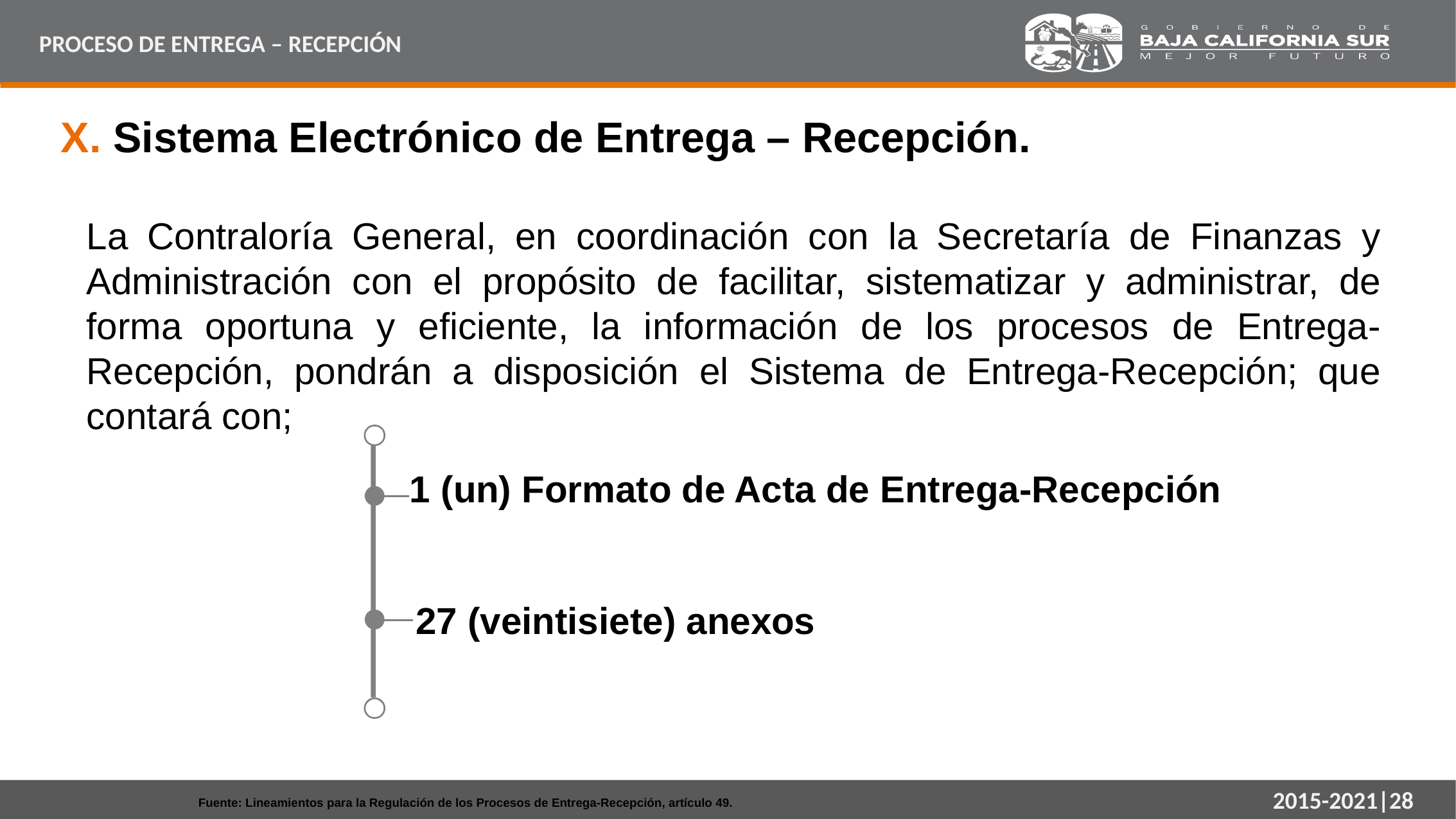

PROCESO DE ENTREGA – RECEPCIÓN
X. Sistema Electrónico de Entrega – Recepción.
La Contraloría General, en coordinación con la Secretaría de Finanzas y Administración con el propósito de facilitar, sistematizar y administrar, de forma oportuna y eficiente, la información de los procesos de Entrega-Recepción, pondrán a disposición el Sistema de Entrega-Recepción; que contará con;
1 (un) Formato de Acta de Entrega-Recepción

27 (veintisiete) anexos

2015-2021|28
Fuente: Lineamientos para la Regulación de los Procesos de Entrega-Recepción, artículo 49.